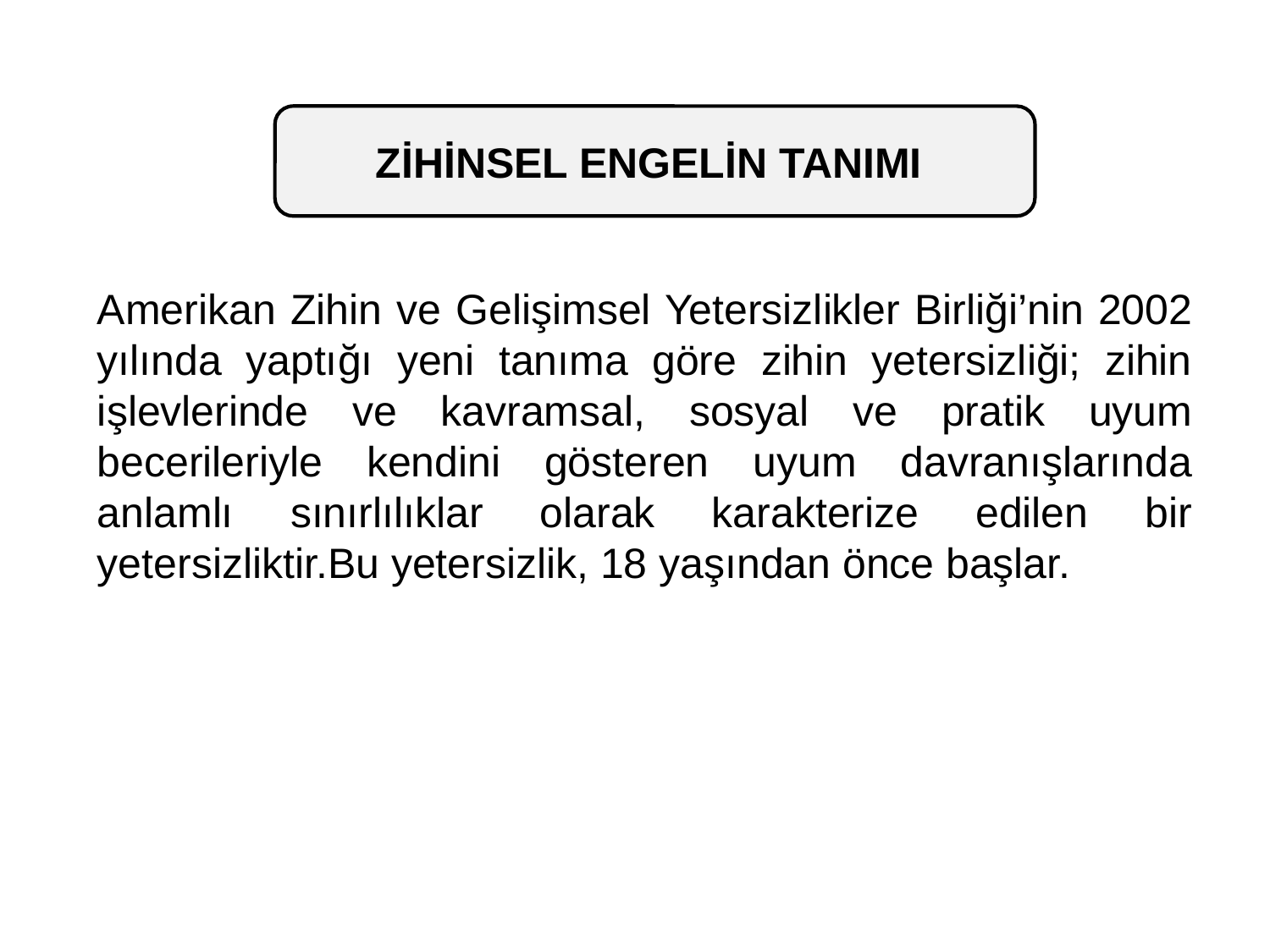

ZİHİNSEL ENGELİN TANIMI
Amerikan Zihin ve Gelişimsel Yetersizlikler Birliği’nin 2002 yılında yaptığı yeni tanıma göre zihin yetersizliği; zihin işlevlerinde ve kavramsal, sosyal ve pratik uyum becerileriyle kendini gösteren uyum davranışlarında anlamlı sınırlılıklar olarak karakterize edilen bir yetersizliktir.Bu yetersizlik, 18 yaşından önce başlar.